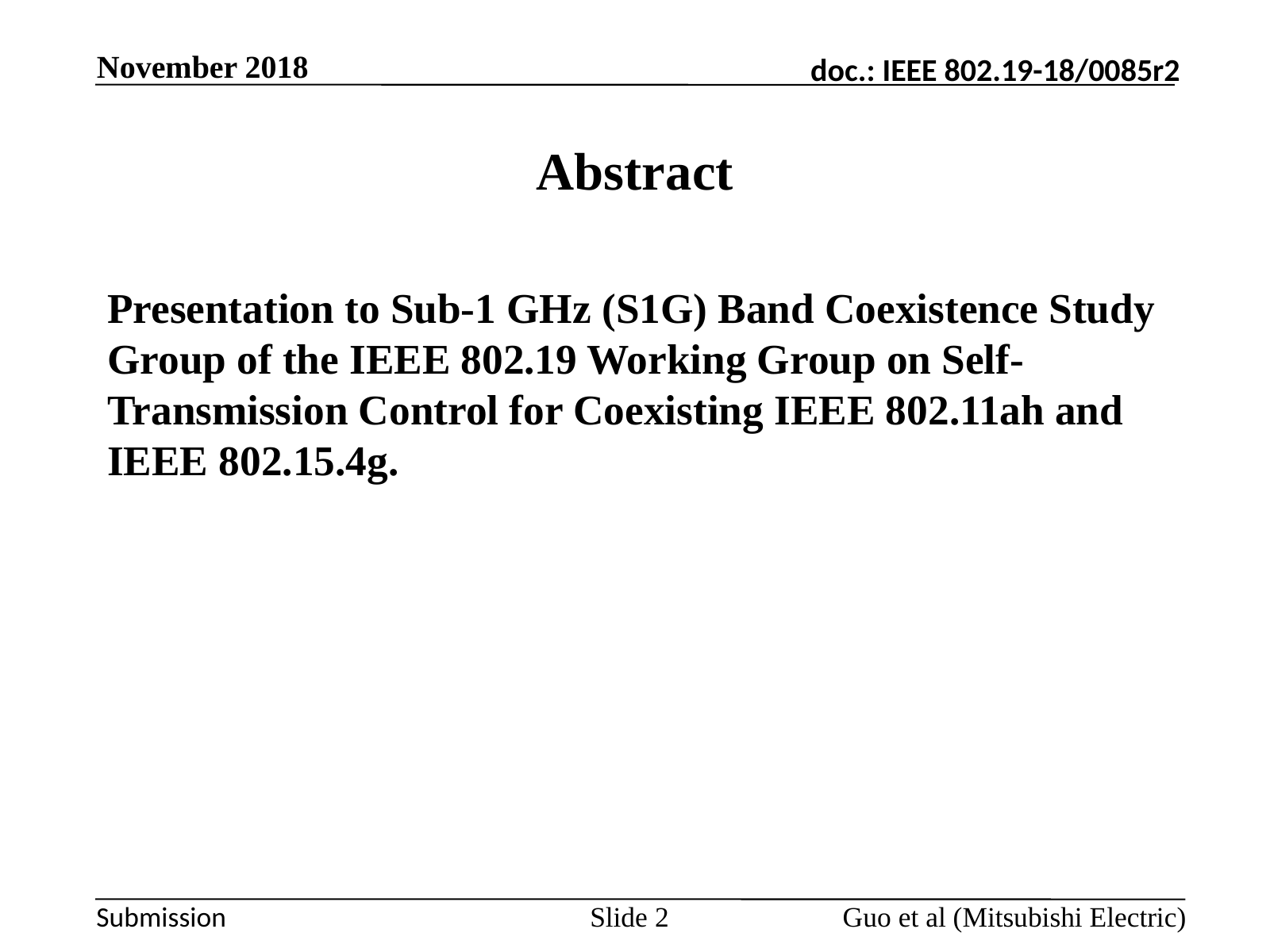

November 2018
# Abstract
Presentation to Sub-1 GHz (S1G) Band Coexistence Study Group of the IEEE 802.19 Working Group on Self-Transmission Control for Coexisting IEEE 802.11ah and IEEE 802.15.4g.

Guo et al (Mitsubishi Electric)
Slide 2